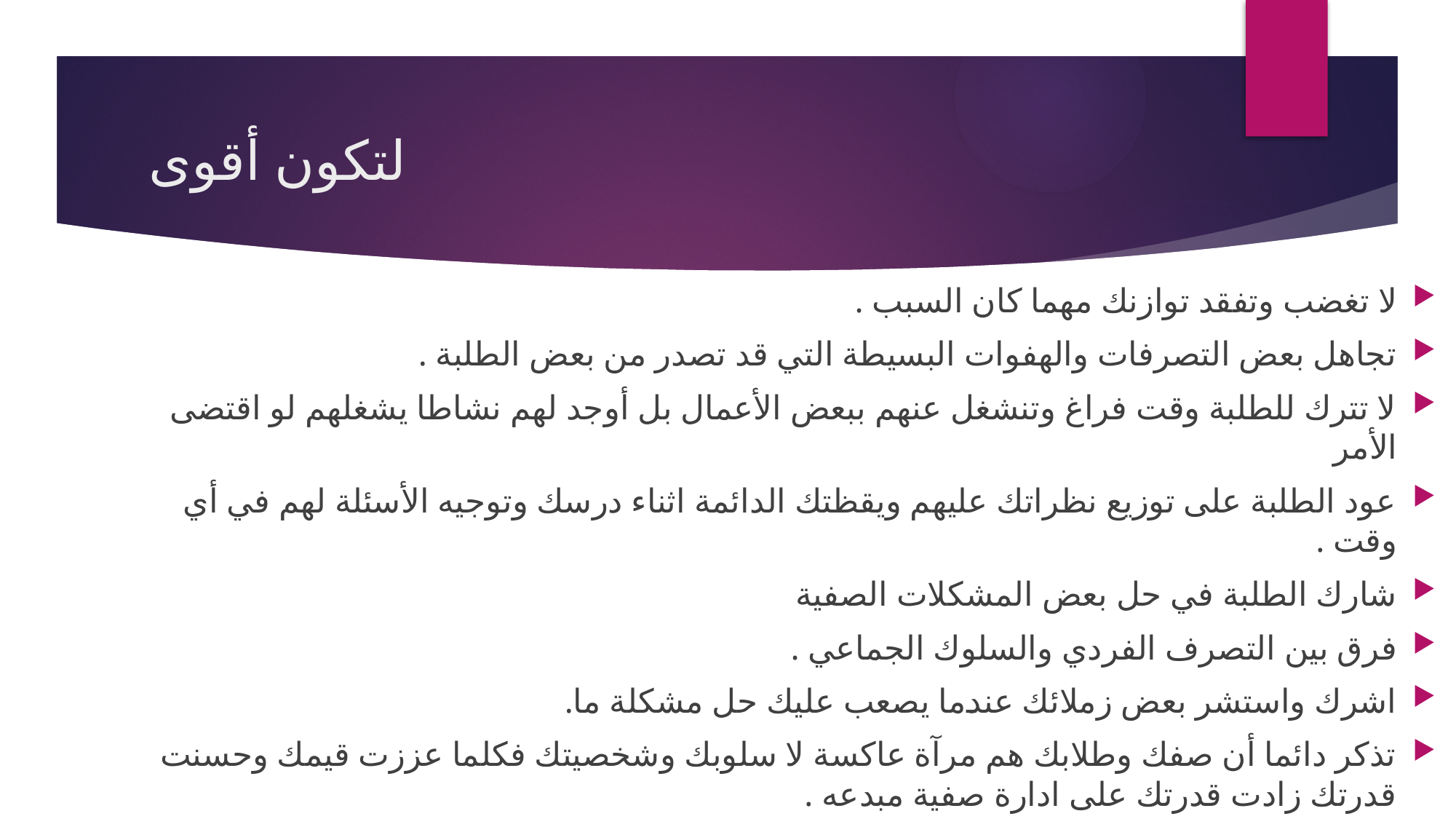

# لتكون أقوى
لا تغضب وتفقد توازنك مهما كان السبب .
تجاهل بعض التصرفات والهفوات البسيطة التي قد تصدر من بعض الطلبة .
لا تترك للطلبة وقت فراغ وتنشغل عنهم ببعض الأعمال بل أوجد لهم نشاطا يشغلهم لو اقتضى الأمر
عود الطلبة على توزيع نظراتك عليهم ويقظتك الدائمة اثناء درسك وتوجيه الأسئلة لهم في أي وقت .
شارك الطلبة في حل بعض المشكلات الصفية
فرق بين التصرف الفردي والسلوك الجماعي .
اشرك واستشر بعض زملائك عندما يصعب عليك حل مشكلة ما.
تذكر دائما أن صفك وطلابك هم مرآة عاكسة لا سلوبك وشخصيتك فكلما عززت قيمك وحسنت قدرتك زادت قدرتك على ادارة صفية مبدعه .